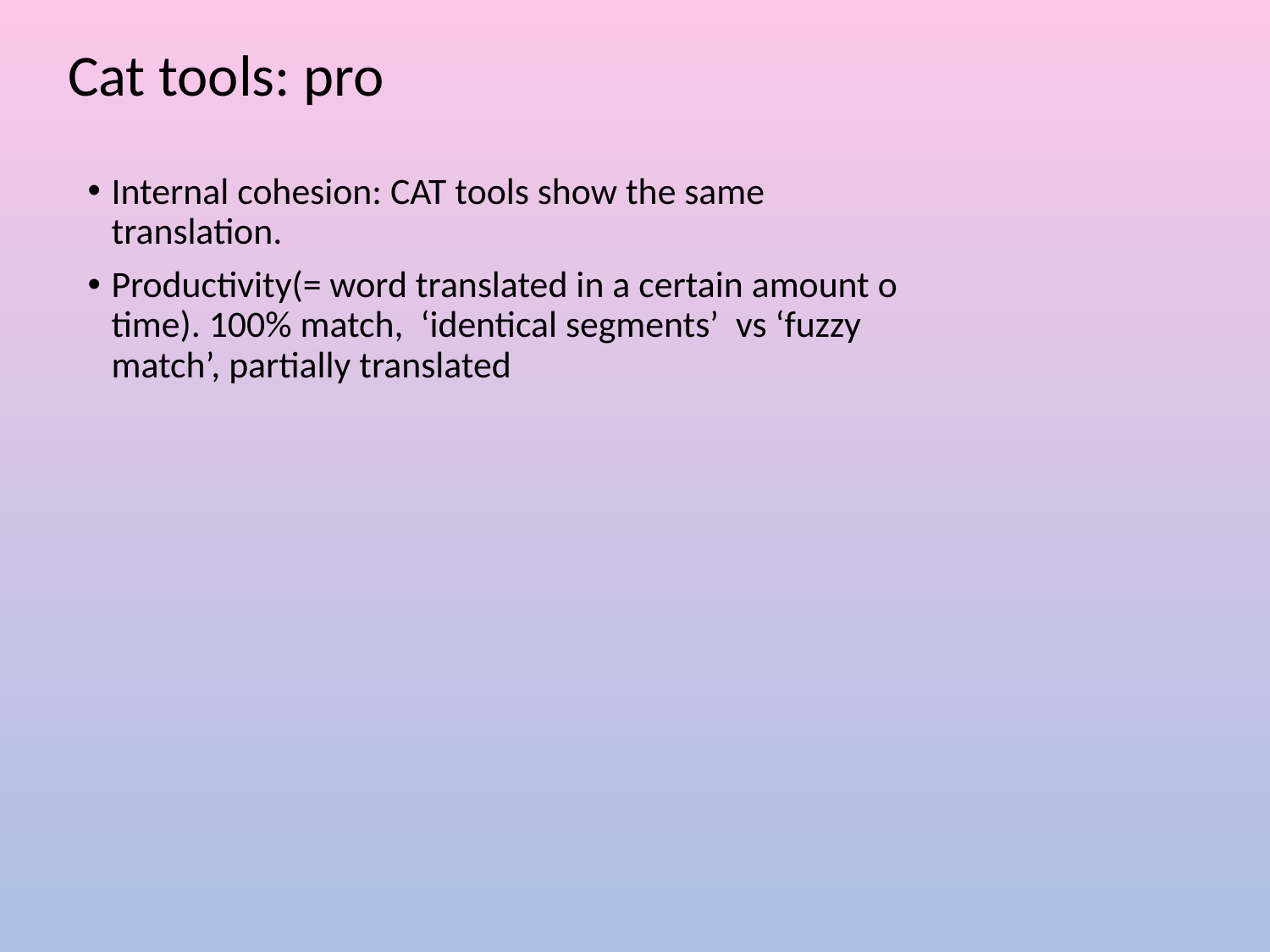

# Cat tools: pro
Internal cohesion: CAT tools show the same translation.
Productivity(= word translated in a certain amount o time). 100% match,  ‘identical segments’  vs ‘fuzzy match’, partially translated